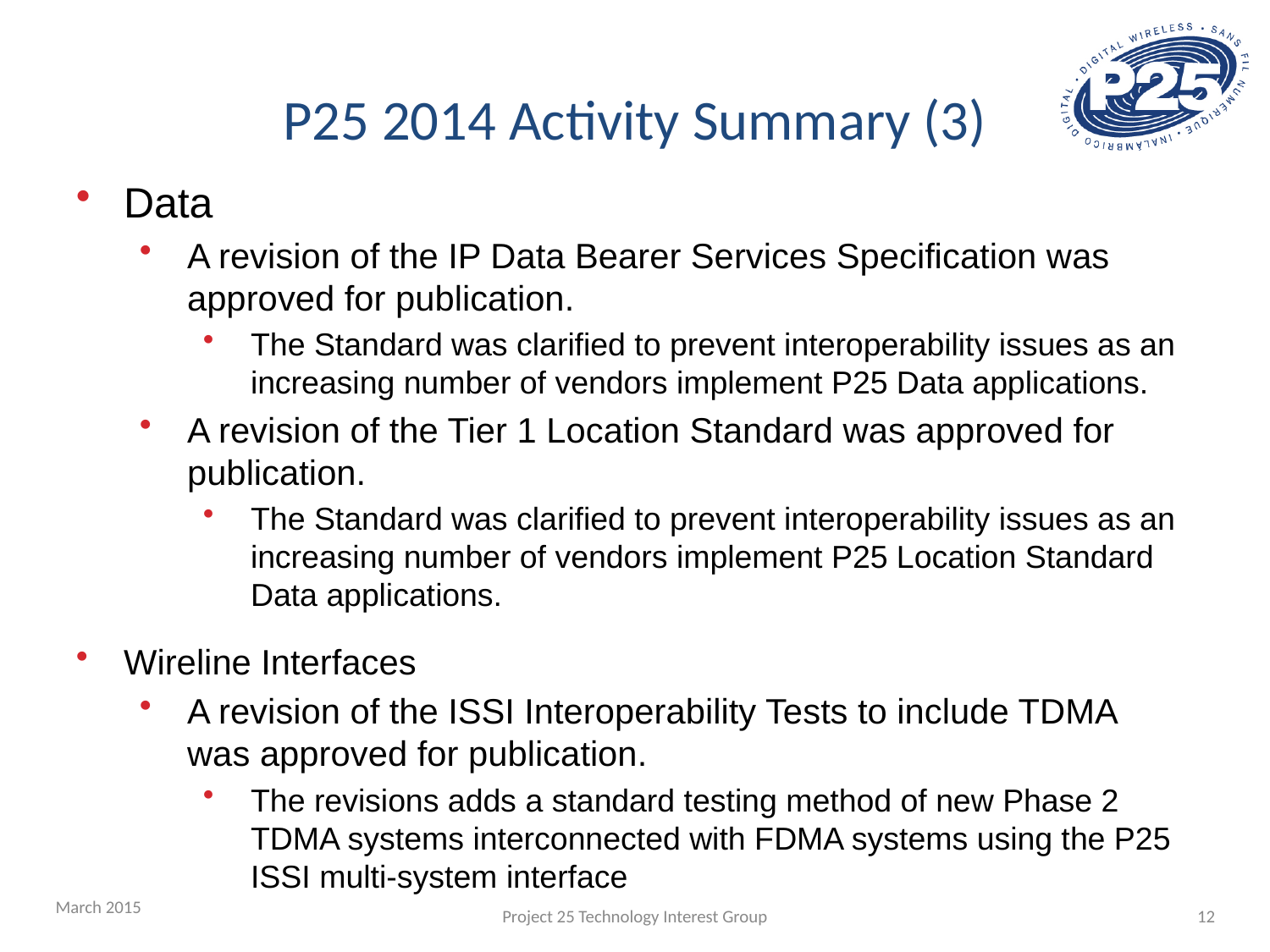

# P25 2014 Activity Summary (3)
Data
A revision of the IP Data Bearer Services Specification was approved for publication.
The Standard was clarified to prevent interoperability issues as an increasing number of vendors implement P25 Data applications.
A revision of the Tier 1 Location Standard was approved for publication.
The Standard was clarified to prevent interoperability issues as an increasing number of vendors implement P25 Location Standard Data applications.

Wireline Interfaces
A revision of the ISSI Interoperability Tests to include TDMA was approved for publication.
The revisions adds a standard testing method of new Phase 2 TDMA systems interconnected with FDMA systems using the P25 ISSI multi-system interface